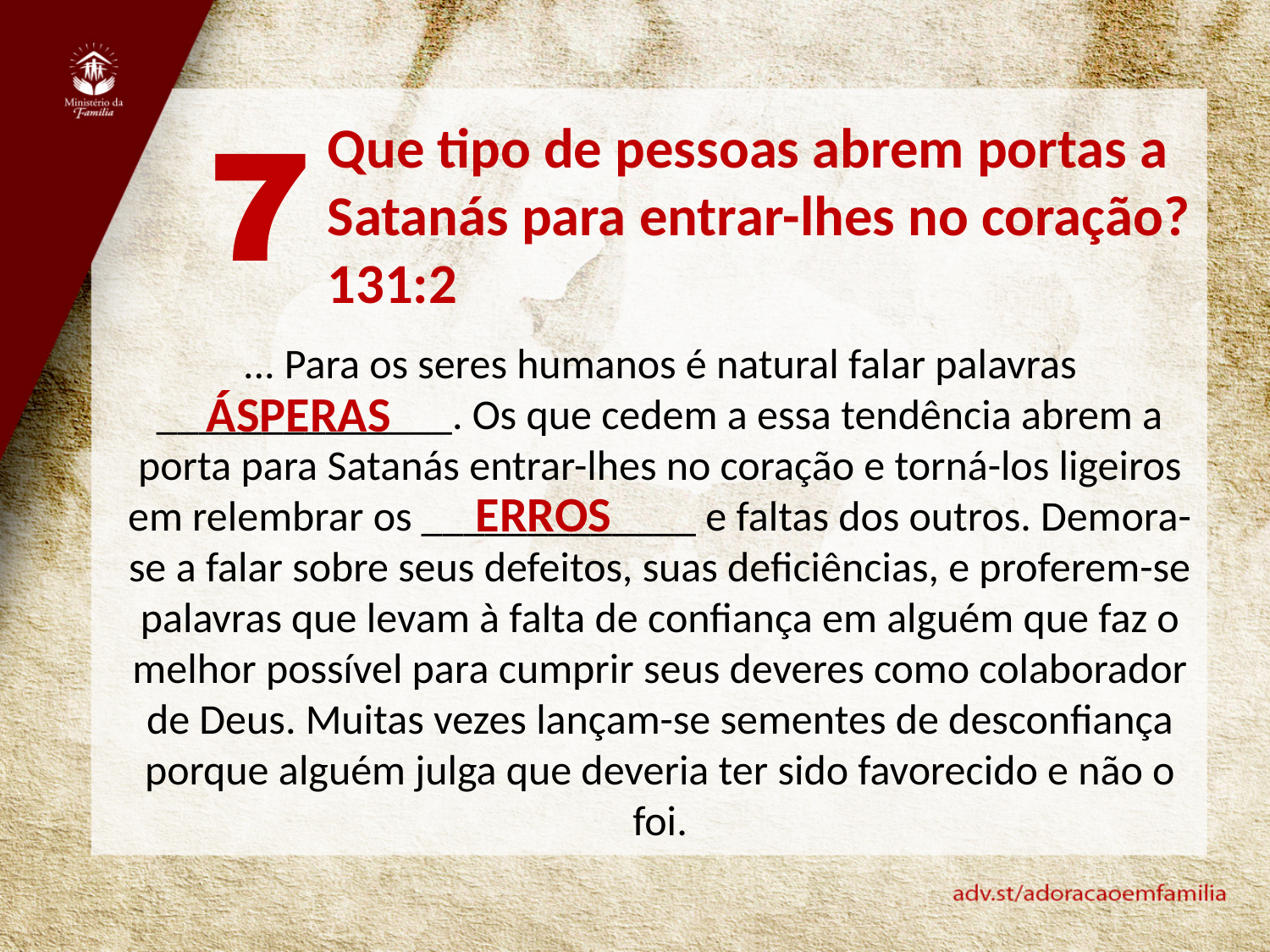

7
Que tipo de pessoas abrem portas a Satanás para entrar-lhes no coração? 131:2
... Para os seres humanos é natural falar palavras ______________. Os que cedem a essa tendência abrem a porta para Satanás entrar-lhes no coração e torná-los ligeiros em relembrar os _____________ e faltas dos outros. Demora-se a falar sobre seus defeitos, suas deficiências, e proferem-se palavras que levam à falta de confiança em alguém que faz o melhor possível para cumprir seus deveres como colaborador de Deus. Muitas vezes lançam-se sementes de desconfiança porque alguém julga que deveria ter sido favorecido e não o foi.
ÁSPERAS
ERROS